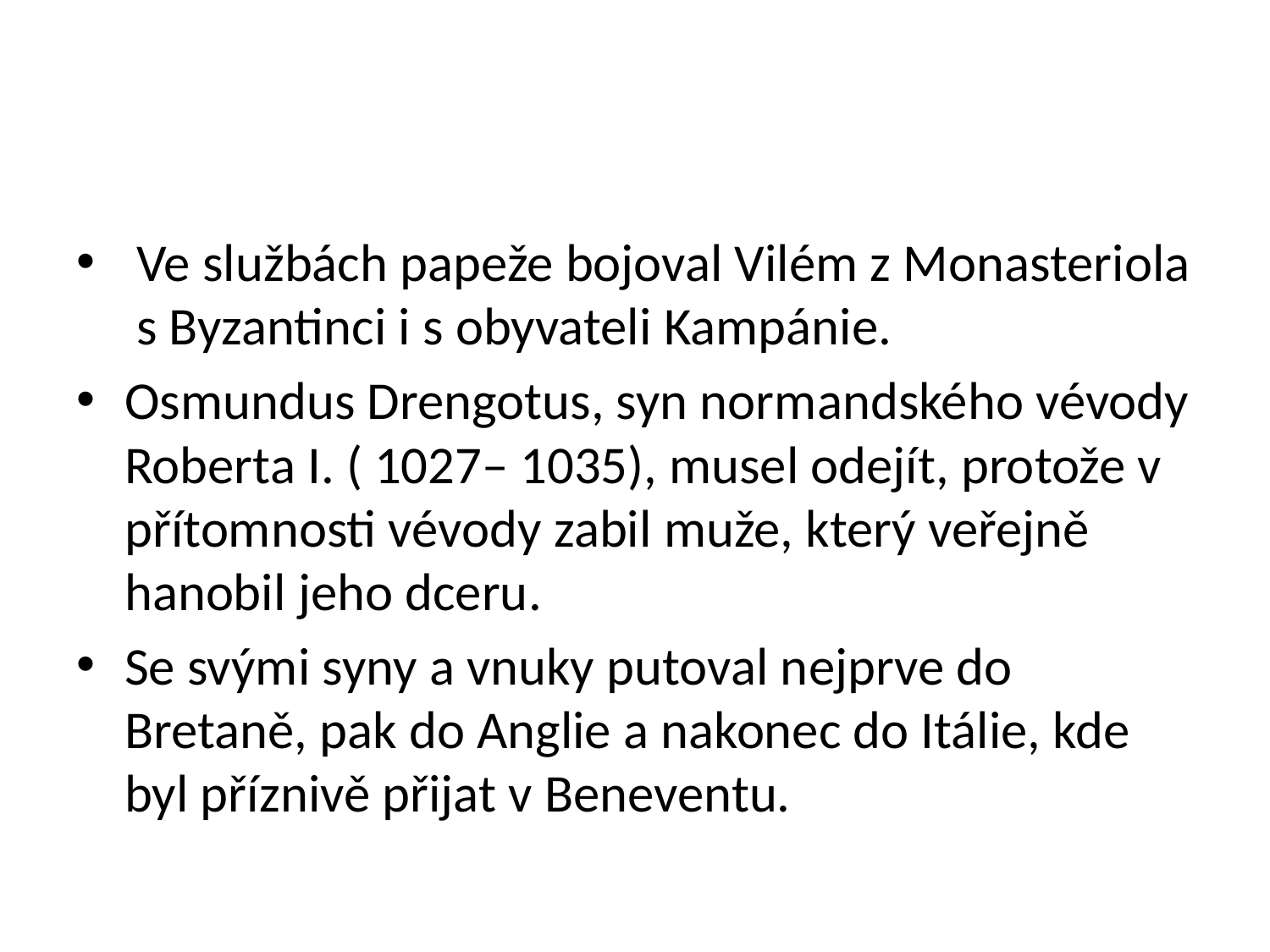

#
 Ve službách papeže bojoval Vilém z Monasteriola  s Byzantinci i s obyvateli Kampánie.
Osmundus Drengotus, syn normandského vévody Roberta I. ( 1027– 1035), musel odejít, protože v přítomnosti vévody zabil muže, který veřejně hanobil jeho dceru.
Se svými syny a vnuky putoval nejprve do Bretaně, pak do Anglie a nakonec do Itálie, kde byl příznivě přijat v Beneventu.